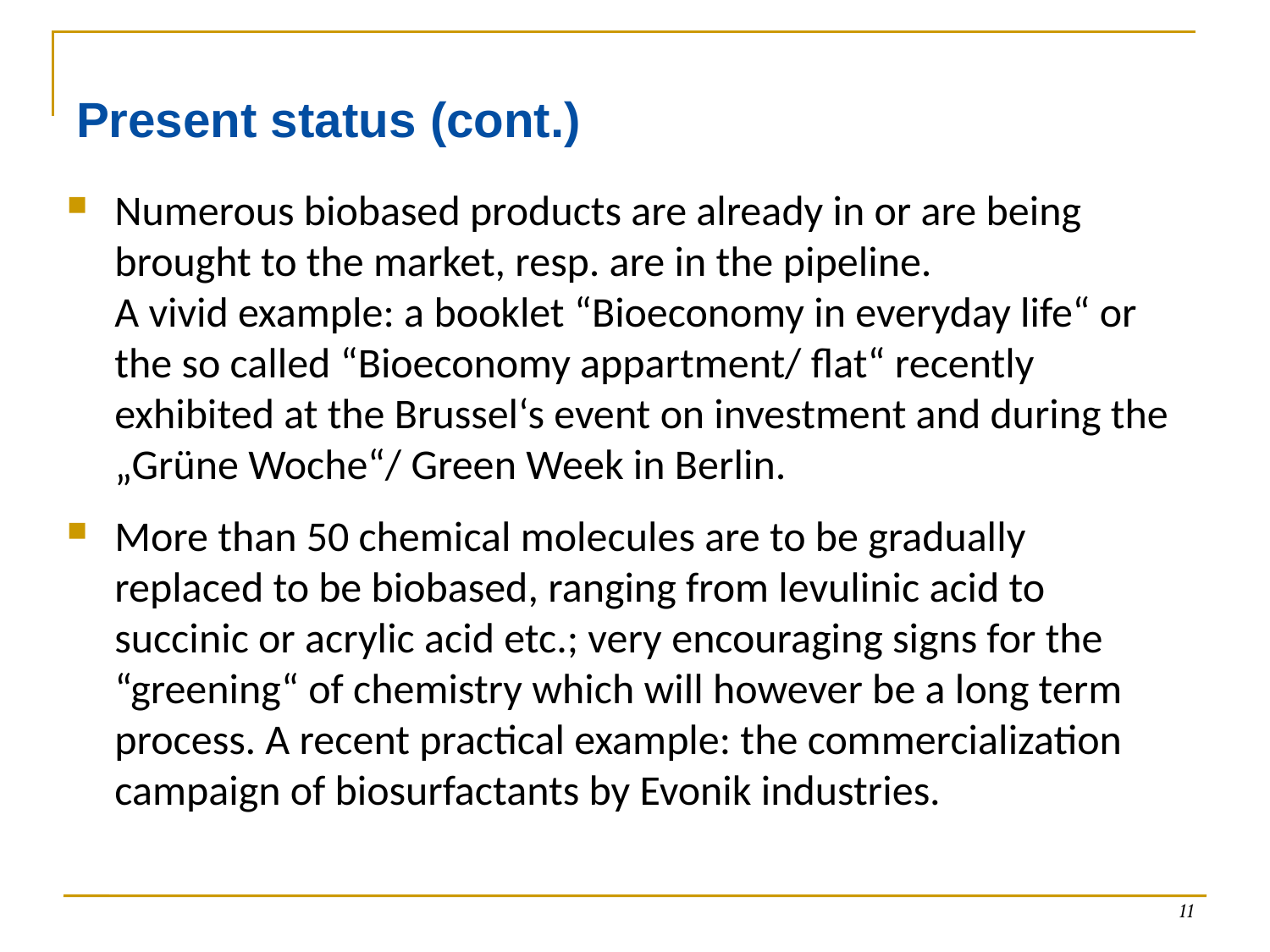

# Present status (cont.)
Numerous biobased products are already in or are being brought to the market, resp. are in the pipeline.
A vivid example: a booklet “Bioeconomy in everyday life“ or the so called “Bioeconomy appartment/ flat“ recently exhibited at the Brussel‘s event on investment and during the „Grüne Woche“/ Green Week in Berlin.
More than 50 chemical molecules are to be gradually replaced to be biobased, ranging from levulinic acid to succinic or acrylic acid etc.; very encouraging signs for the “greening“ of chemistry which will however be a long term process. A recent practical example: the commercialization campaign of biosurfactants by Evonik industries.
11